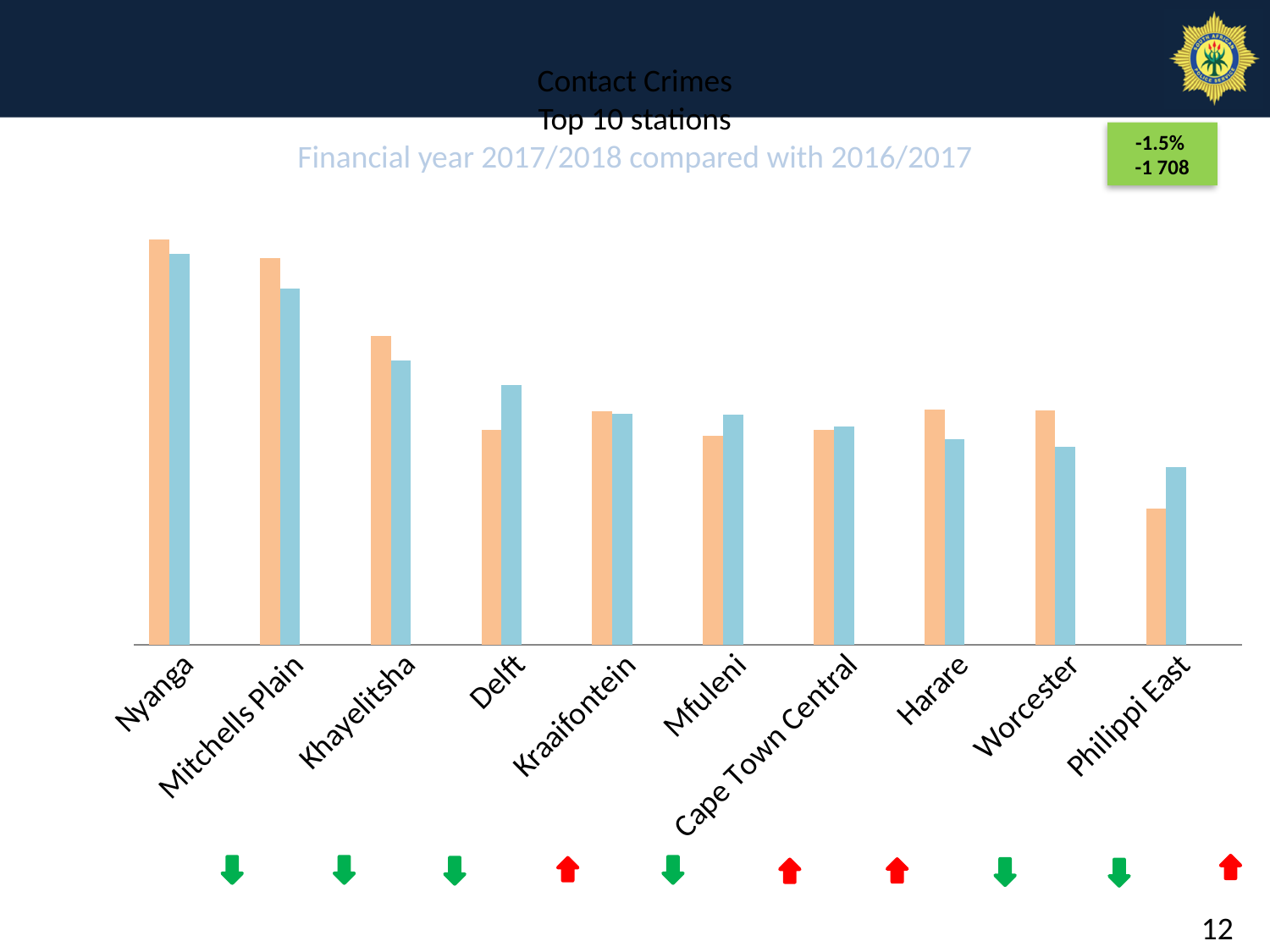

# Contact Crimes Top 10 stations Financial year 2017/2018 compared with 2016/2017
-1.5%
-1 708

### Chart

| Category | 2016/2017 | 2017/2018 | Actual Diff | % Diff |
|---|---|---|---|---|
| Nyanga | 4959.0 | 4784.0 | -175.0 | -0.03528937285743095 |
| Mitchells Plain | 4728.0 | 4362.0 | -366.0 | -0.0774111675126904 |
| Khayelitsha | 3776.0 | 3477.0 | -299.0 | -0.07918432203389837 |
| Delft | 2633.0 | 3181.0 | 548.0 | 0.2081276110900114 |
| Kraaifontein | 2855.0 | 2827.0 | -28.0 | -0.009807355516637473 |
| Mfuleni | 2561.0 | 2812.0 | 251.0 | 0.09800859039437727 |
| Cape Town Central | 2628.0 | 2672.0 | 44.0 | 0.01674277016742765 |
| Harare | 2875.0 | 2521.0 | -354.0 | -0.12313043478260867 |
| Worcester | 2865.0 | 2420.0 | -445.0 | -0.1553228621291448 |
| Philippi East | 1668.0 | 2175.0 | 507.0 | 0.30395683453237426 |

12